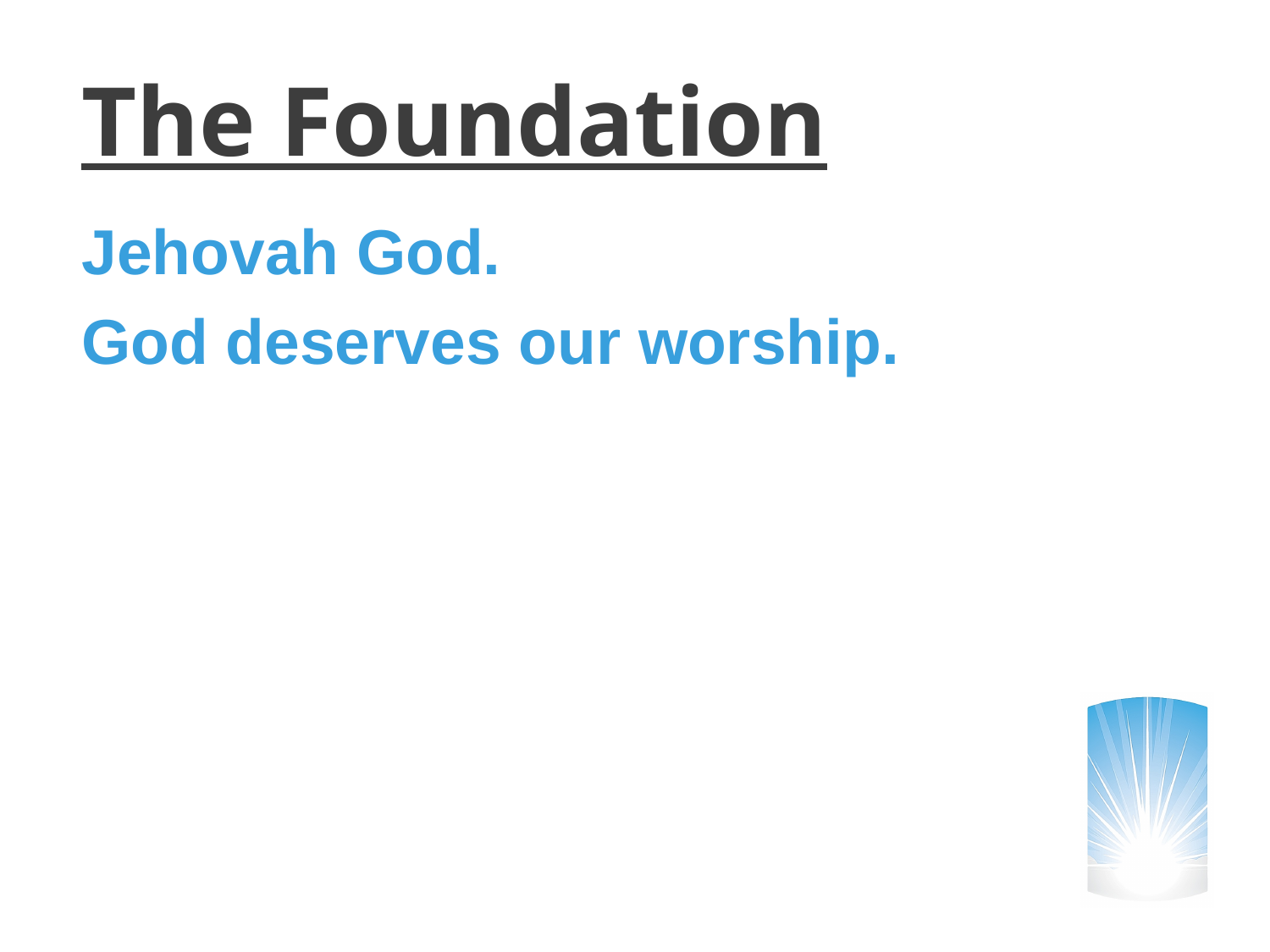

The Foundation
Jehovah God.
God deserves our worship.